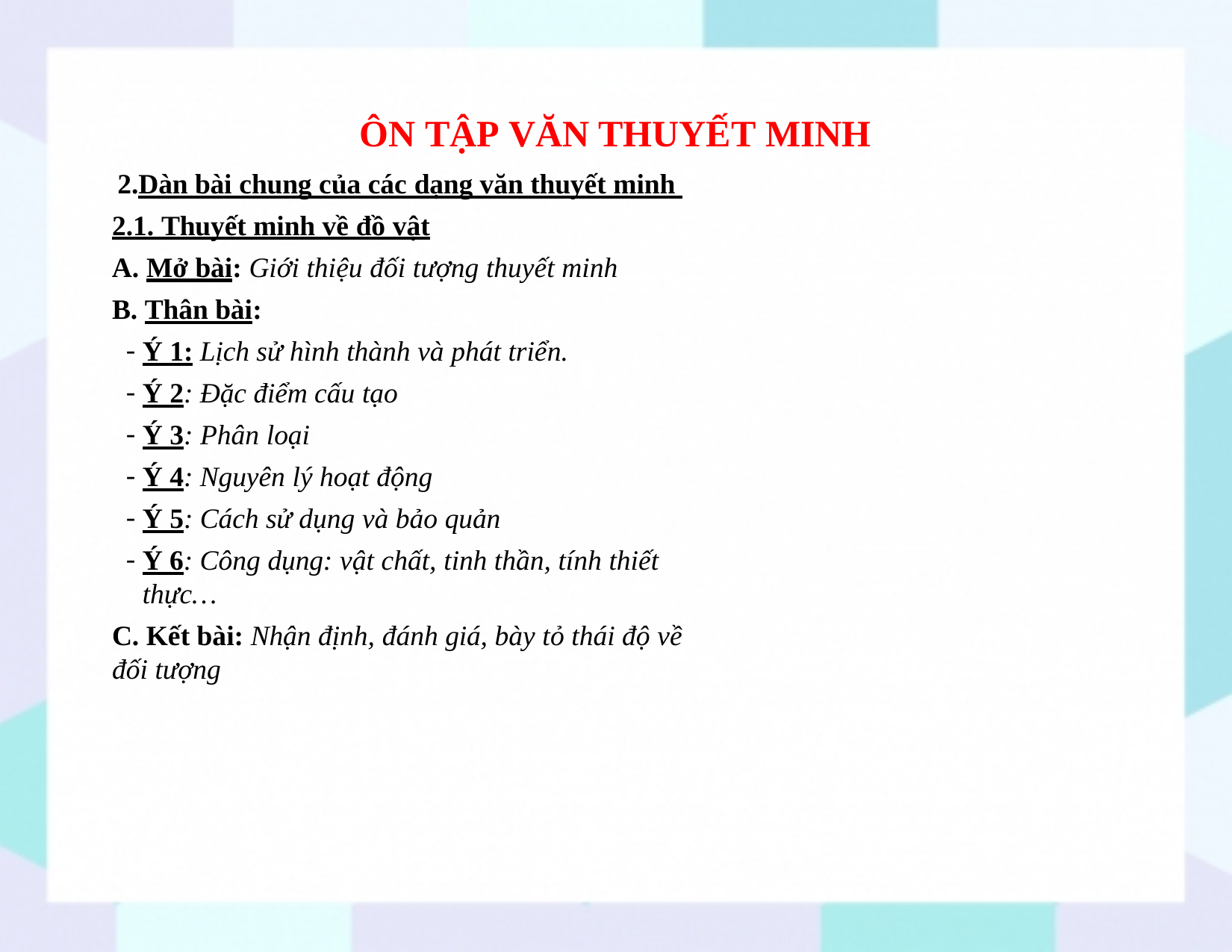

# ÔN TẬP VĂN THUYẾT MINH
Dàn bài chung của các dạng văn thuyết minh  2.1. Thuyết minh về đồ vật
Mở bài: Giới thiệu đối tượng thuyết minh
Thân bài:
Ý 1: Lịch sử hình thành và phát triển.
Ý 2: Đặc điểm cấu tạo
Ý 3: Phân loại
Ý 4: Nguyên lý hoạt động
Ý 5: Cách sử dụng và bảo quản
Ý 6: Công dụng: vật chất, tinh thần, tính thiết thực…
C. Kết bài: Nhận định, đánh giá, bày tỏ thái độ về đối tượng